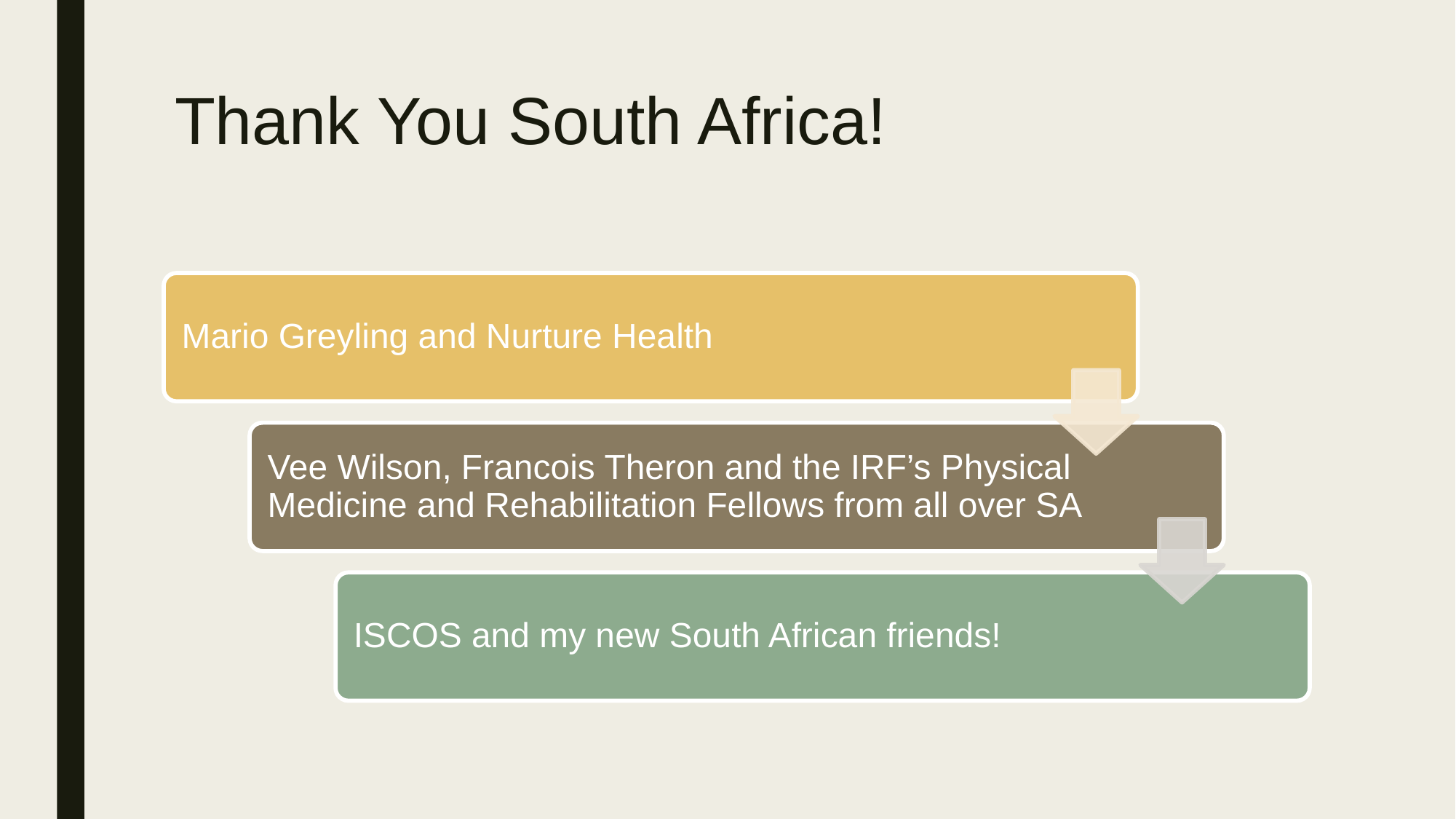

# Thank You South Africa!
Mario Greyling and Nurture Health
Vee Wilson, Francois Theron and the IRF’s Physical Medicine and Rehabilitation Fellows from all over SA
ISCOS and my new South African friends!